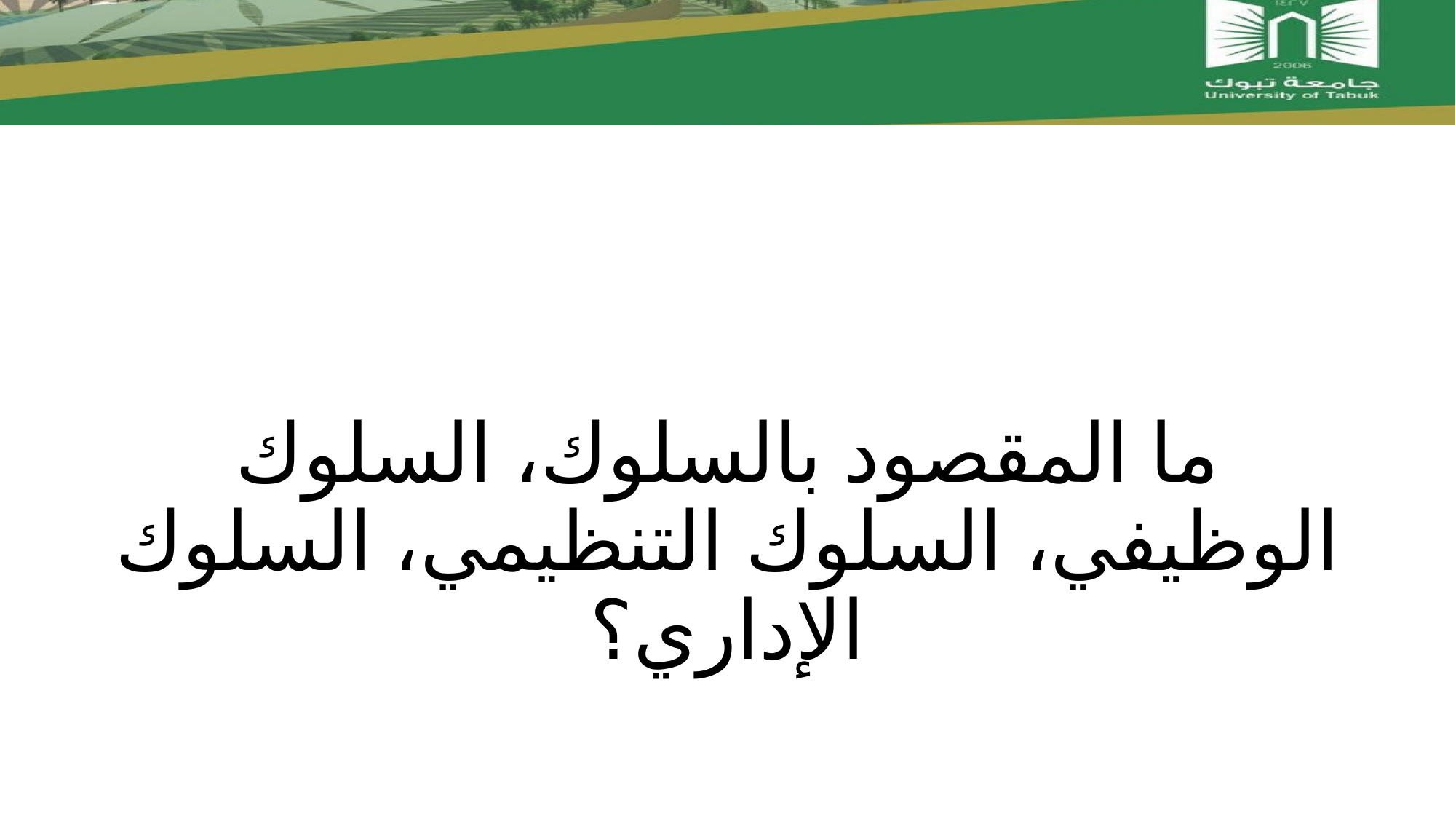

#

ما المقصود بالسلوك، السلوك الوظيفي، السلوك التنظيمي، السلوك الإداري؟